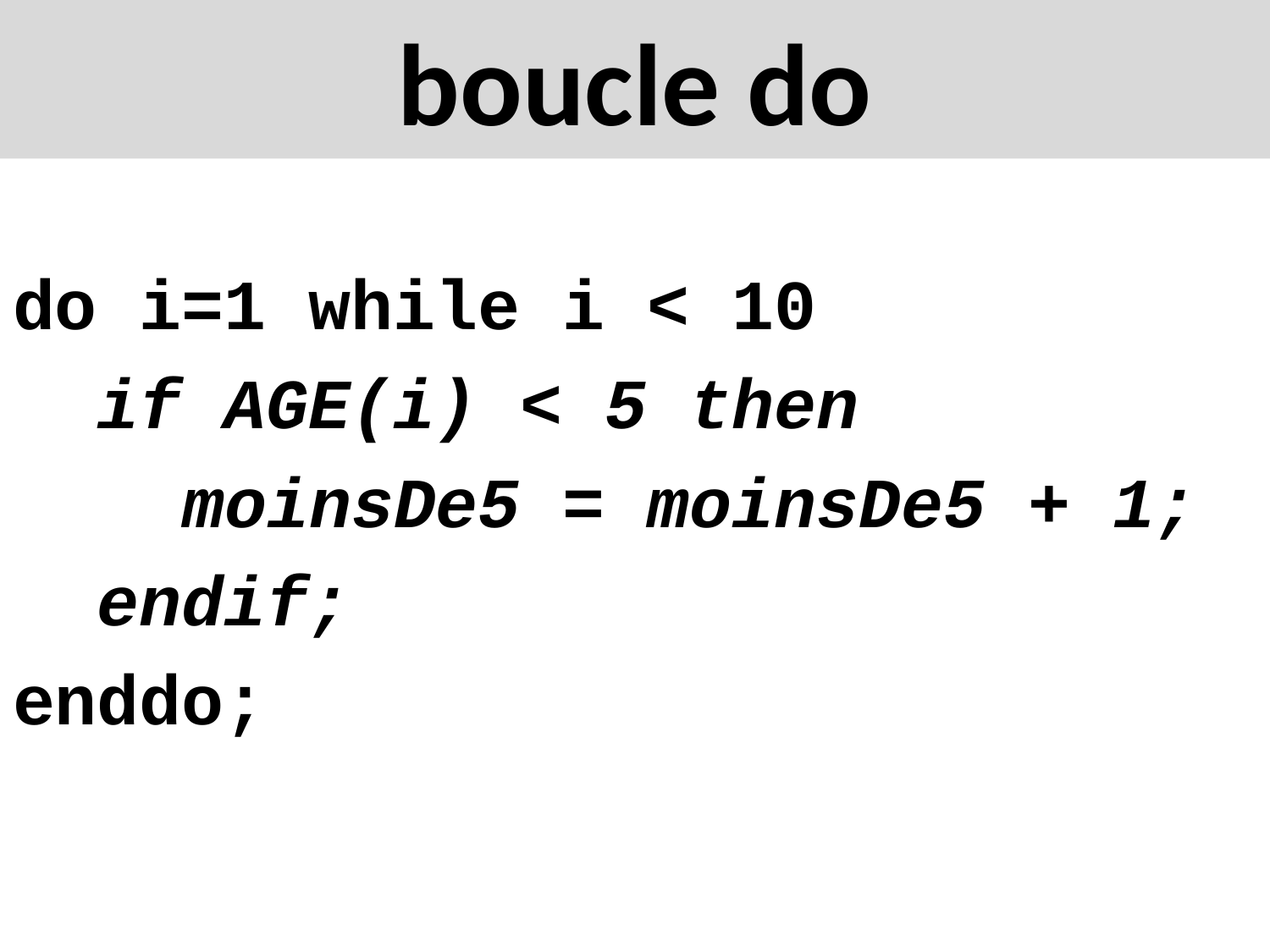

# boucle do

do i=1 while i < 10
  if AGE(i) < 5 then
    moinsDe5 = moinsDe5 + 1;
  endif;
enddo;